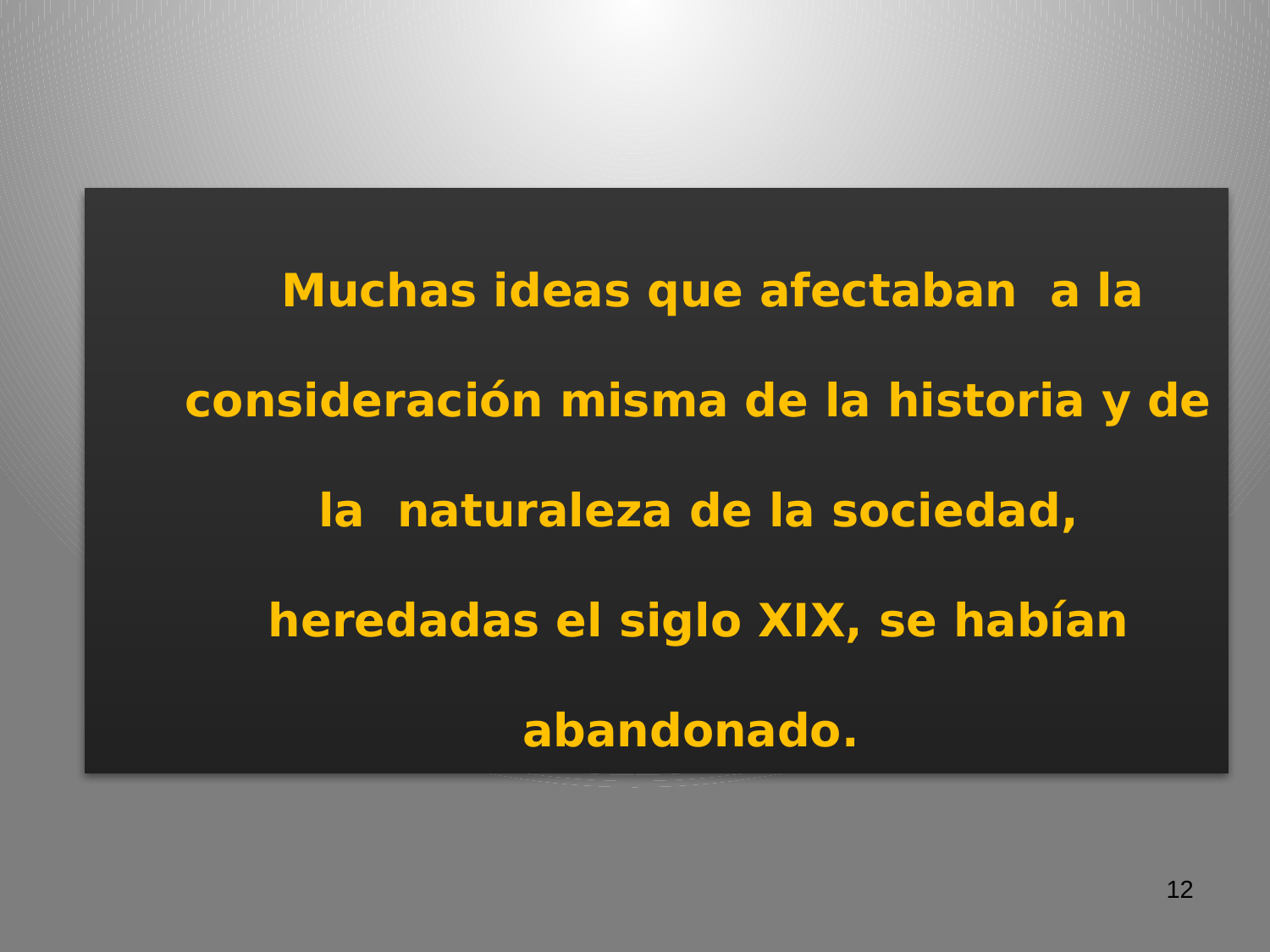

Muchas ideas que afectaban  a la consideración misma de la historia y de la  naturaleza de la sociedad, heredadas el siglo XIX, se habían abandonado.
12